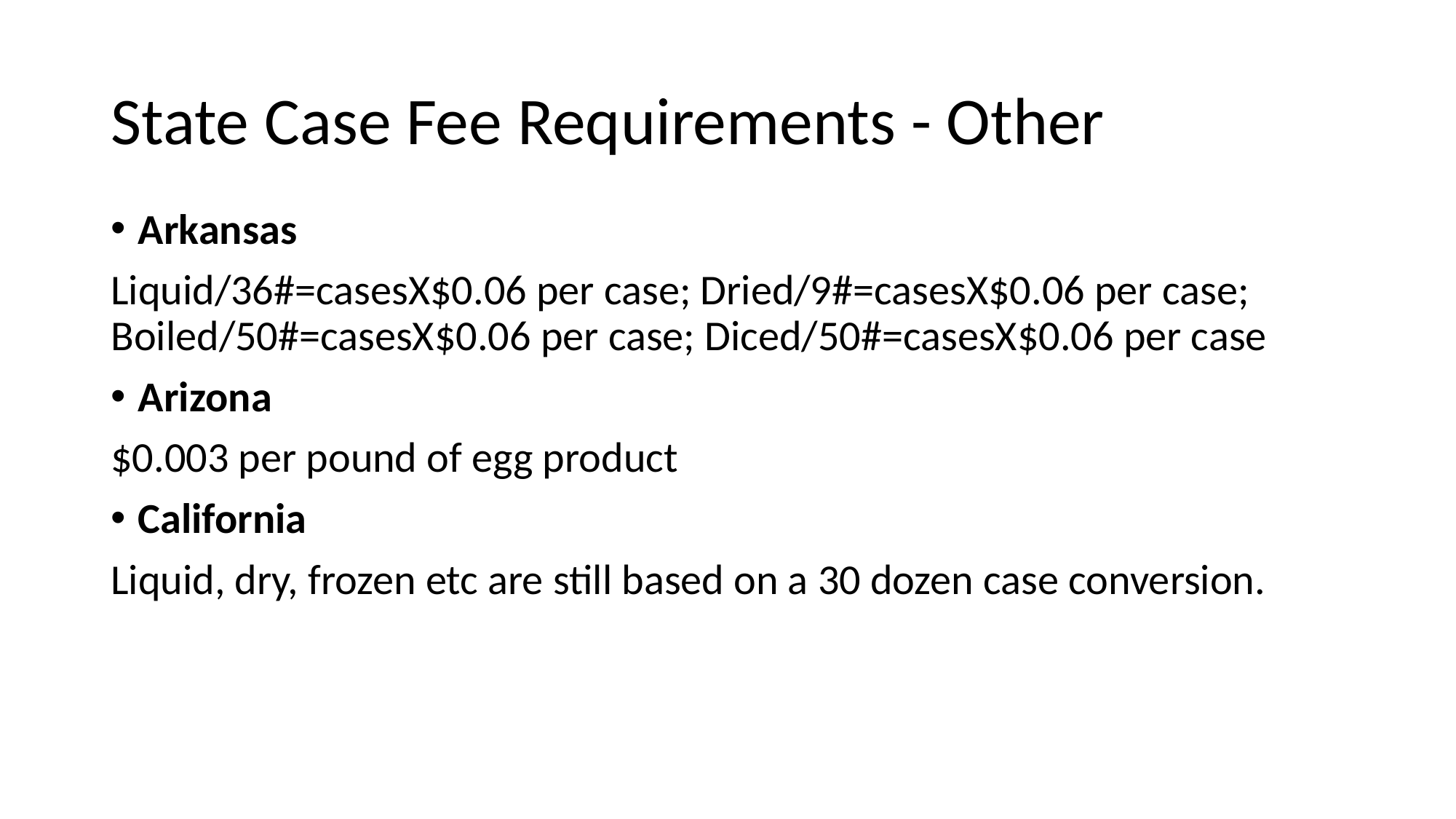

# State Case Fee Requirements - Other
Arkansas
Liquid/36#=casesX$0.06 per case; Dried/9#=casesX$0.06 per case; Boiled/50#=casesX$0.06 per case; Diced/50#=casesX$0.06 per case
Arizona
$0.003 per pound of egg product
California
Liquid, dry, frozen etc are still based on a 30 dozen case conversion.